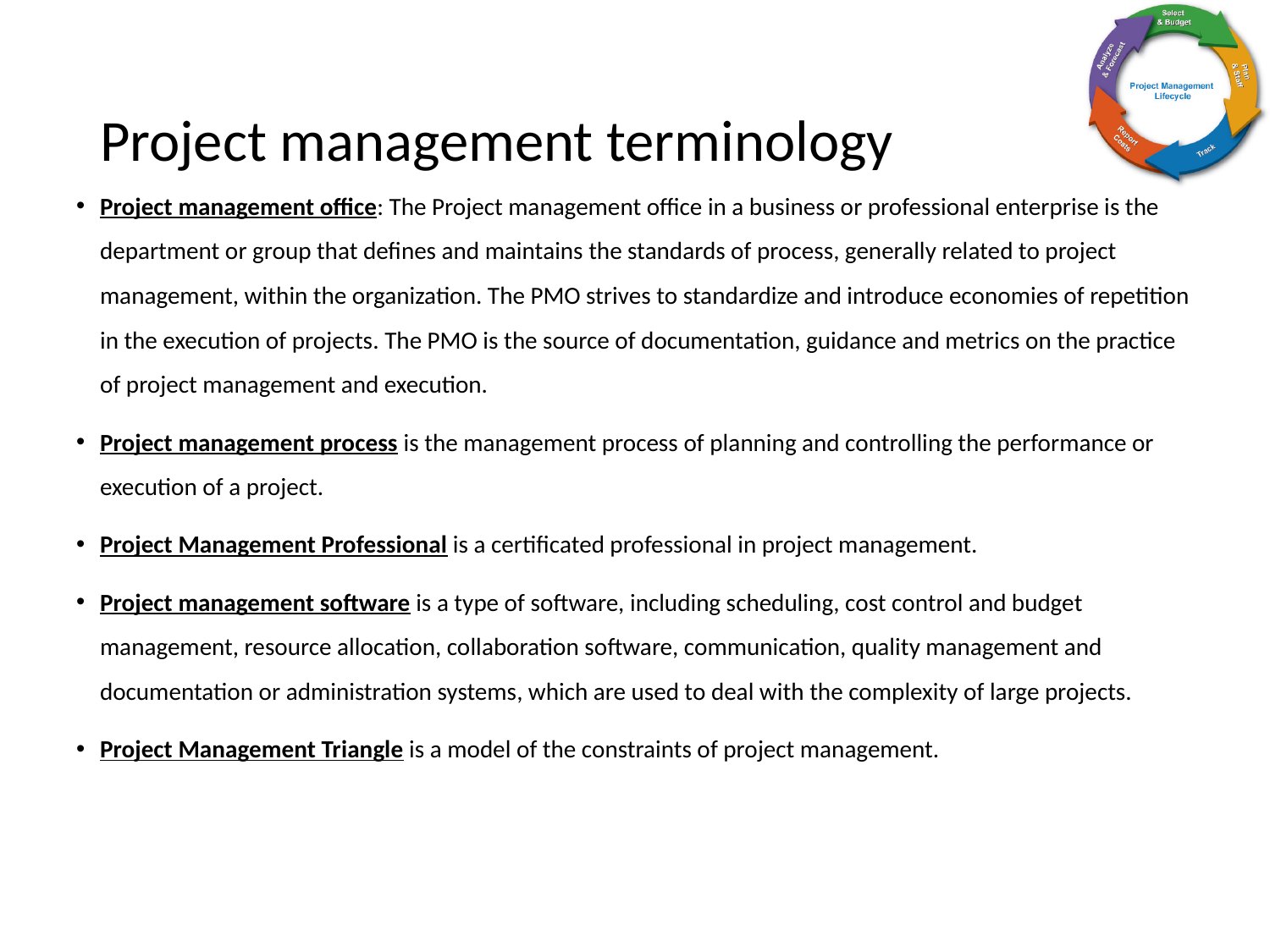

# Project management terminology
Project management office: The Project management office in a business or professional enterprise is the department or group that defines and maintains the standards of process, generally related to project management, within the organization. The PMO strives to standardize and introduce economies of repetition in the execution of projects. The PMO is the source of documentation, guidance and metrics on the practice of project management and execution.
Project management process is the management process of planning and controlling the performance or execution of a project.
Project Management Professional is a certificated professional in project management.
Project management software is a type of software, including scheduling, cost control and budget management, resource allocation, collaboration software, communication, quality management and documentation or administration systems, which are used to deal with the complexity of large projects.
Project Management Triangle is a model of the constraints of project management.